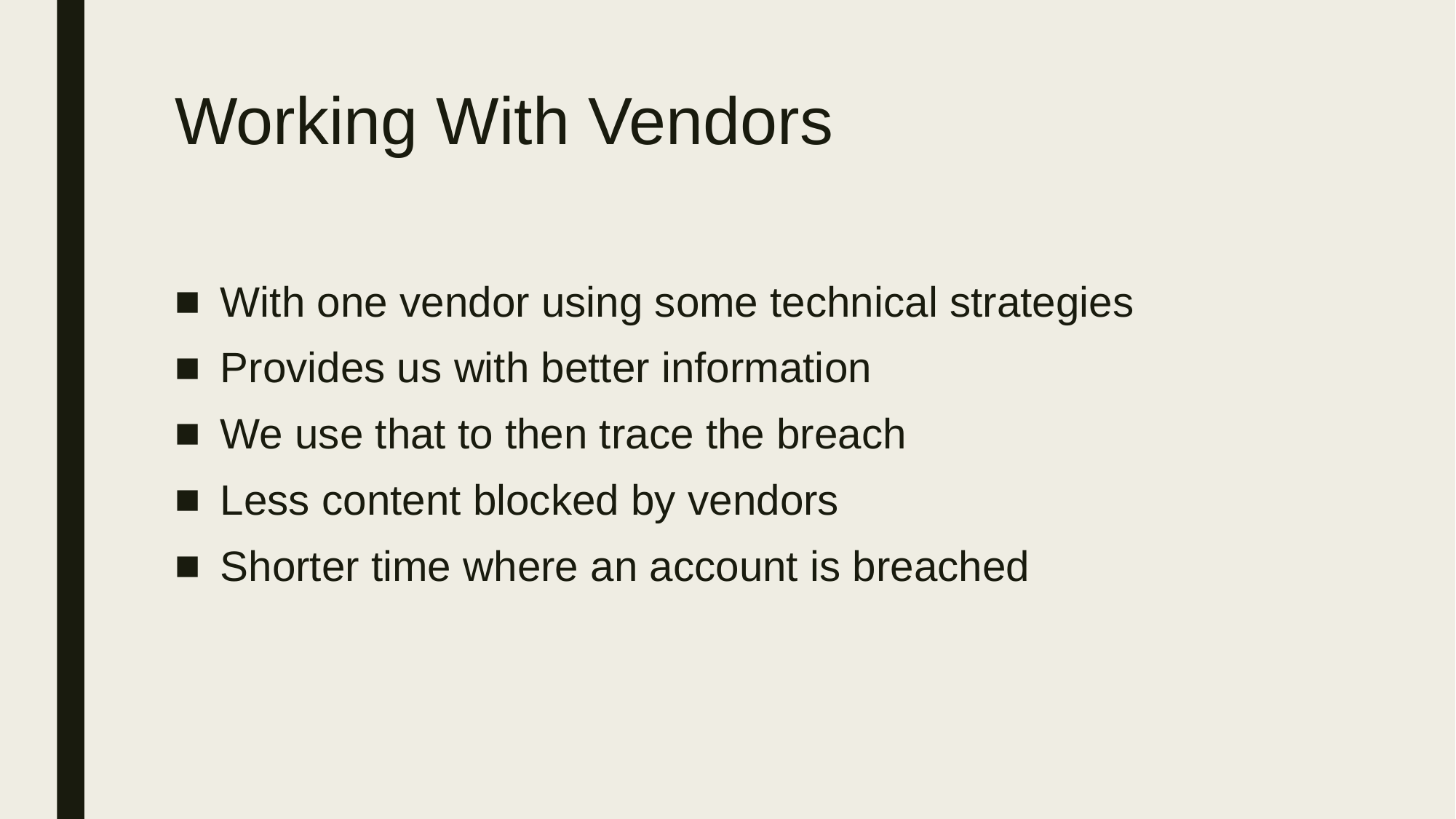

# Working With Vendors
With one vendor using some technical strategies
Provides us with better information
We use that to then trace the breach
Less content blocked by vendors
Shorter time where an account is breached